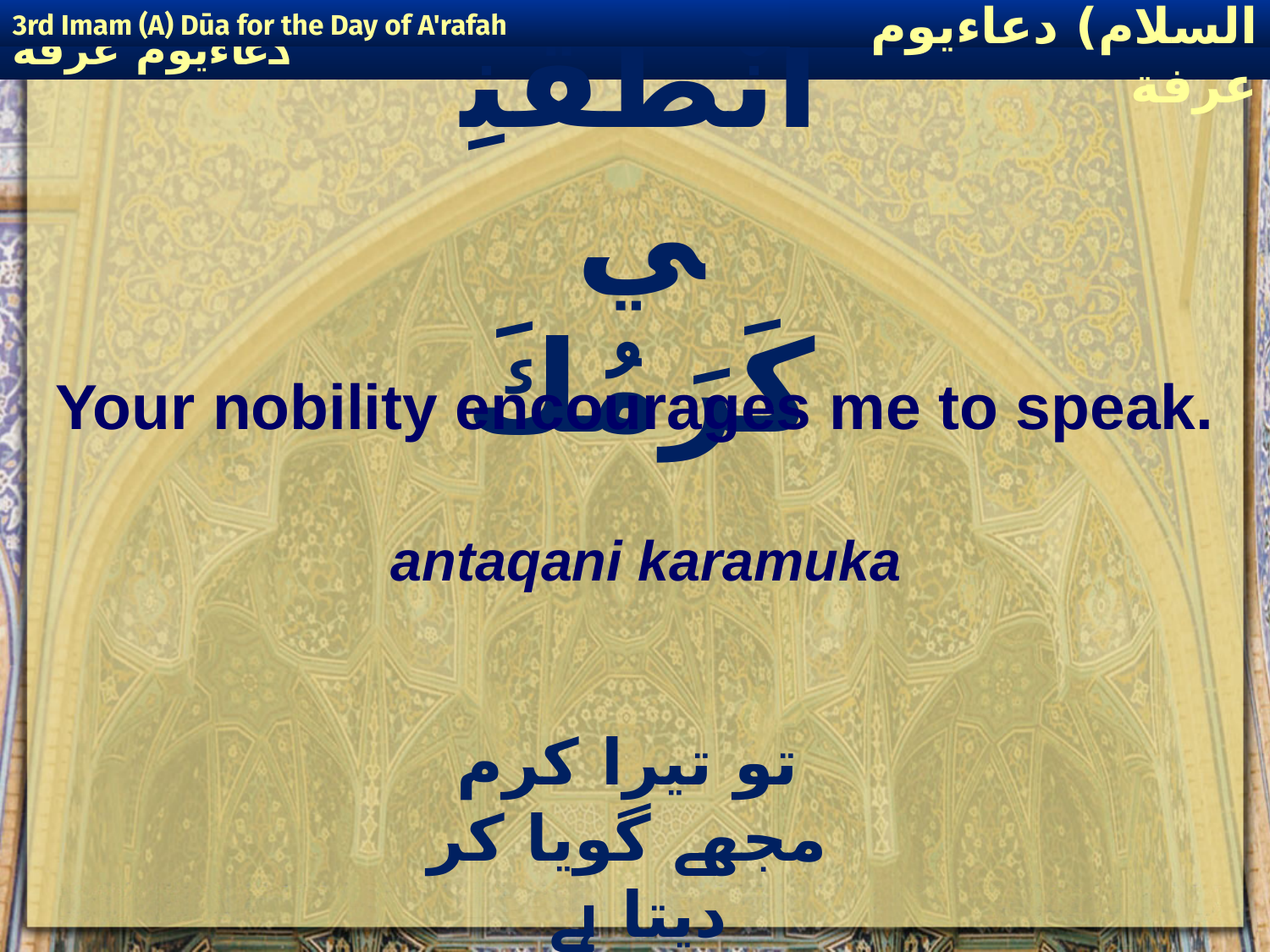

3rd Imam (A) Dūa for the Day of A'rafah
إمام حسين(عليه السلام) دعاءيوم عرفة
# انْطَقَنِي كَرَمُكَ
Your nobility encourages me to speak.
antaqani karamuka
تو تیرا کرم مجھے گویا کر دیتا ہے